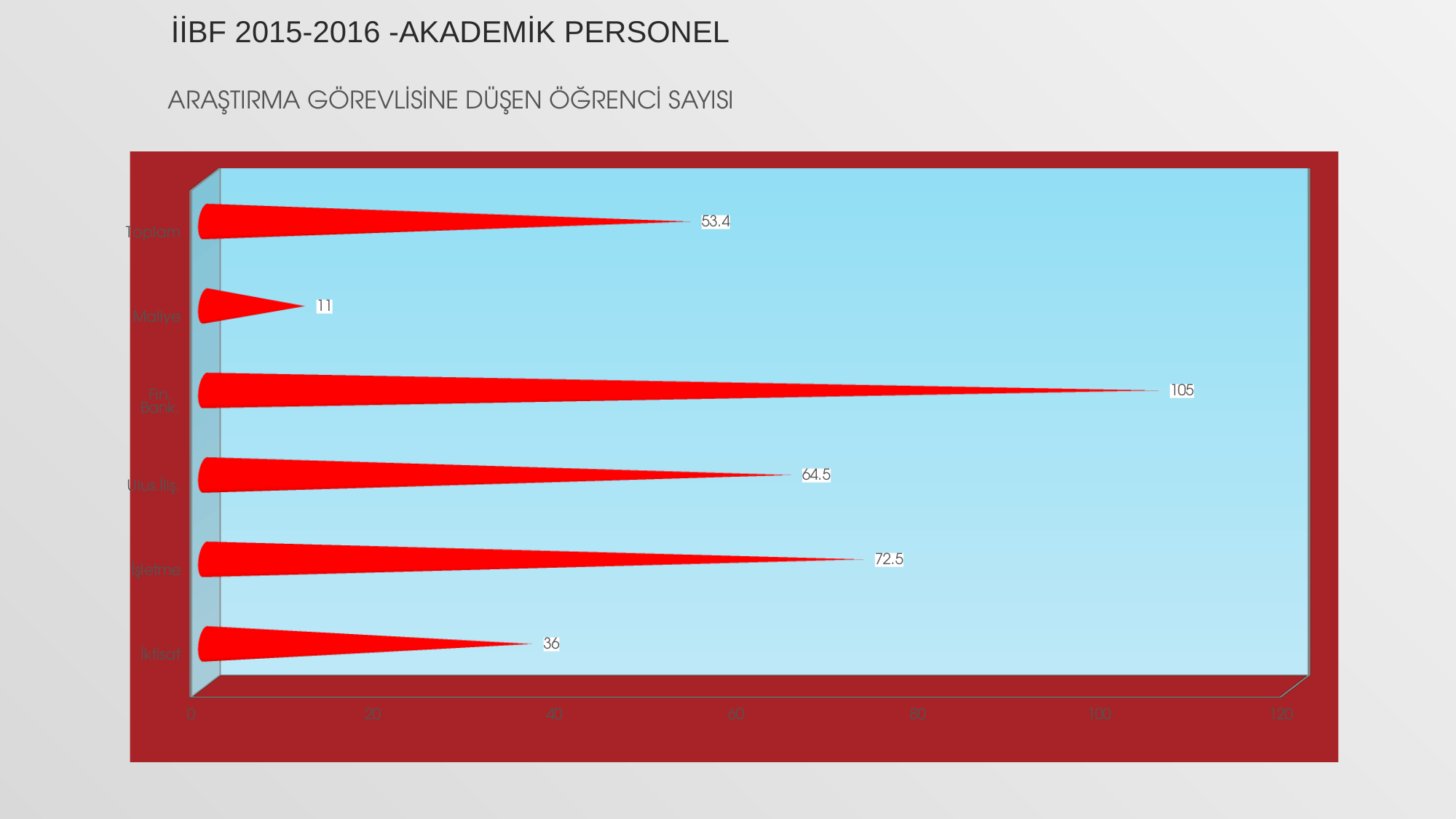

# İİBF 2015-2016 -AKADEMİK PERSONEL
ARAŞTIRMA GÖREVLİSİNE DÜŞEN ÖĞRENCİ SAYISI

[unsupported chart]